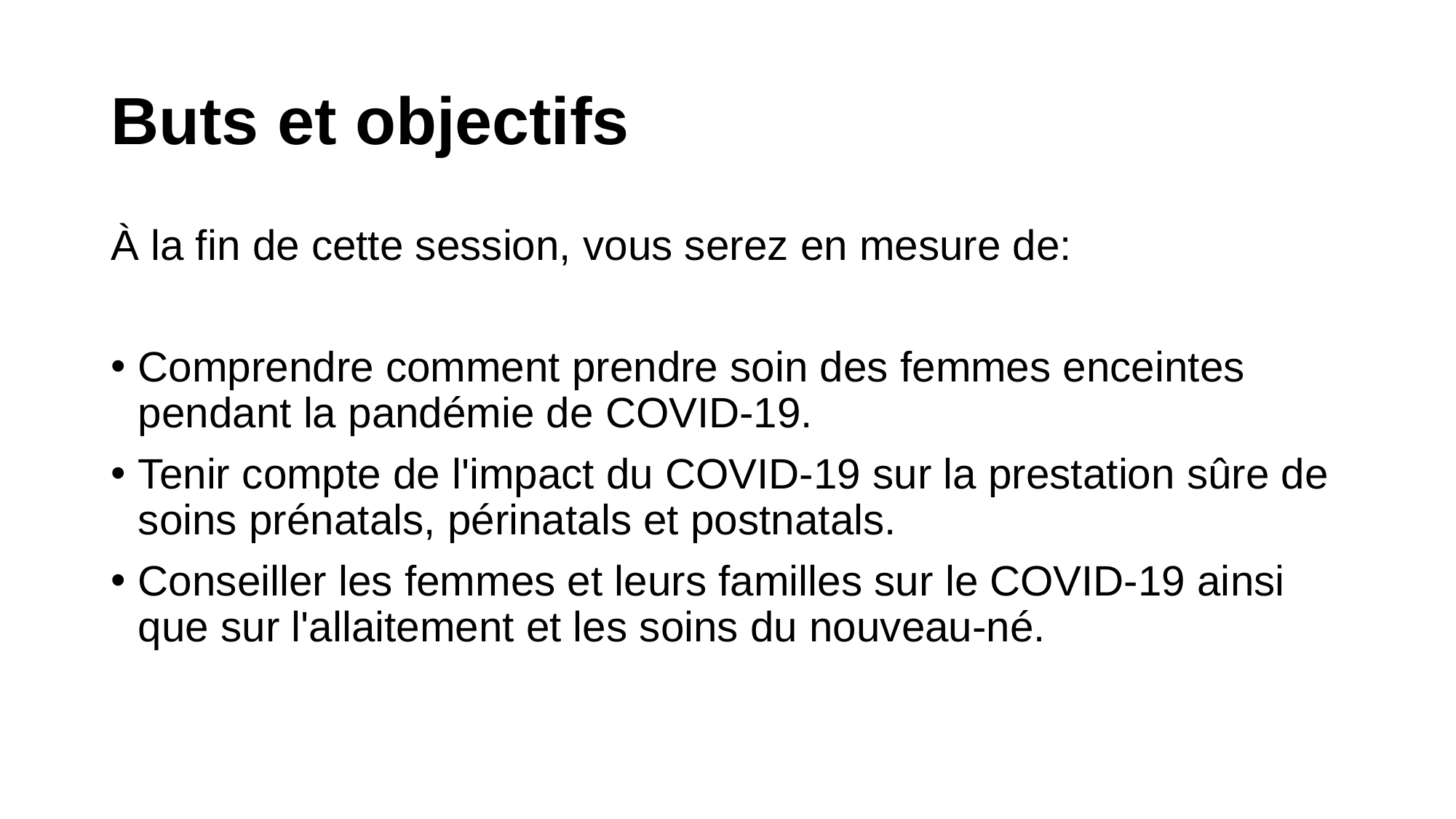

# Buts et objectifs
À la fin de cette session, vous serez en mesure de:

Comprendre comment prendre soin des femmes enceintes pendant la pandémie de COVID-19.
Tenir compte de l'impact du COVID-19 sur la prestation sûre de soins prénatals, périnatals et postnatals.
Conseiller les femmes et leurs familles sur le COVID-19 ainsi que sur l'allaitement et les soins du nouveau-né.